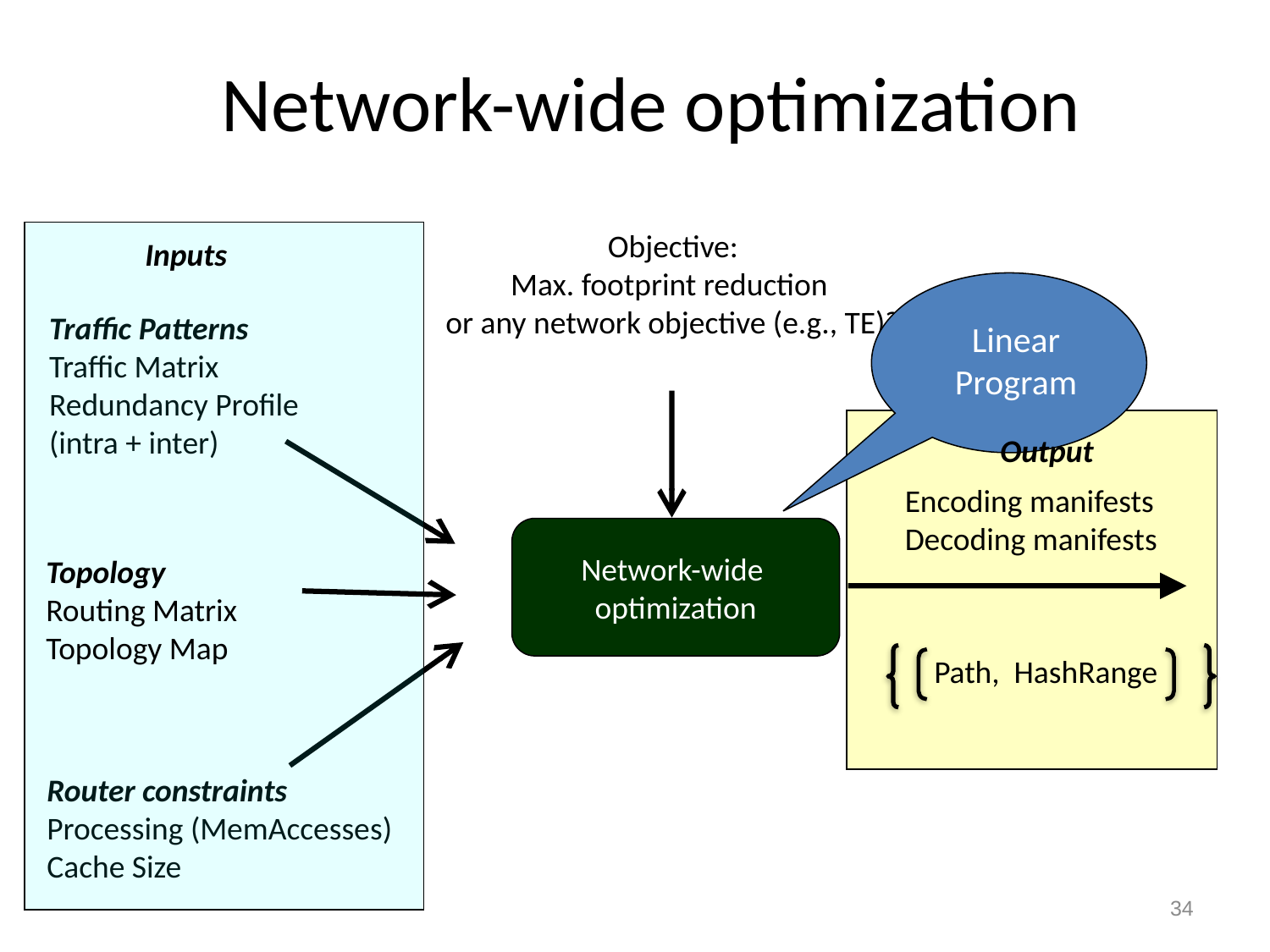

# Network-wide optimization
Objective:
Max. footprint reduction
or any network objective (e.g., TE)?

Inputs

Traffic Patterns
Traffic Matrix
Redundancy Profile
(intra + inter)
Linear
Program

Output

Encoding manifests
Decoding manifests
Network-wide
optimization
Topology
Routing Matrix
Topology Map

 Path,  HashRange

Router constraints
Processing (MemAccesses)
Cache Size
34